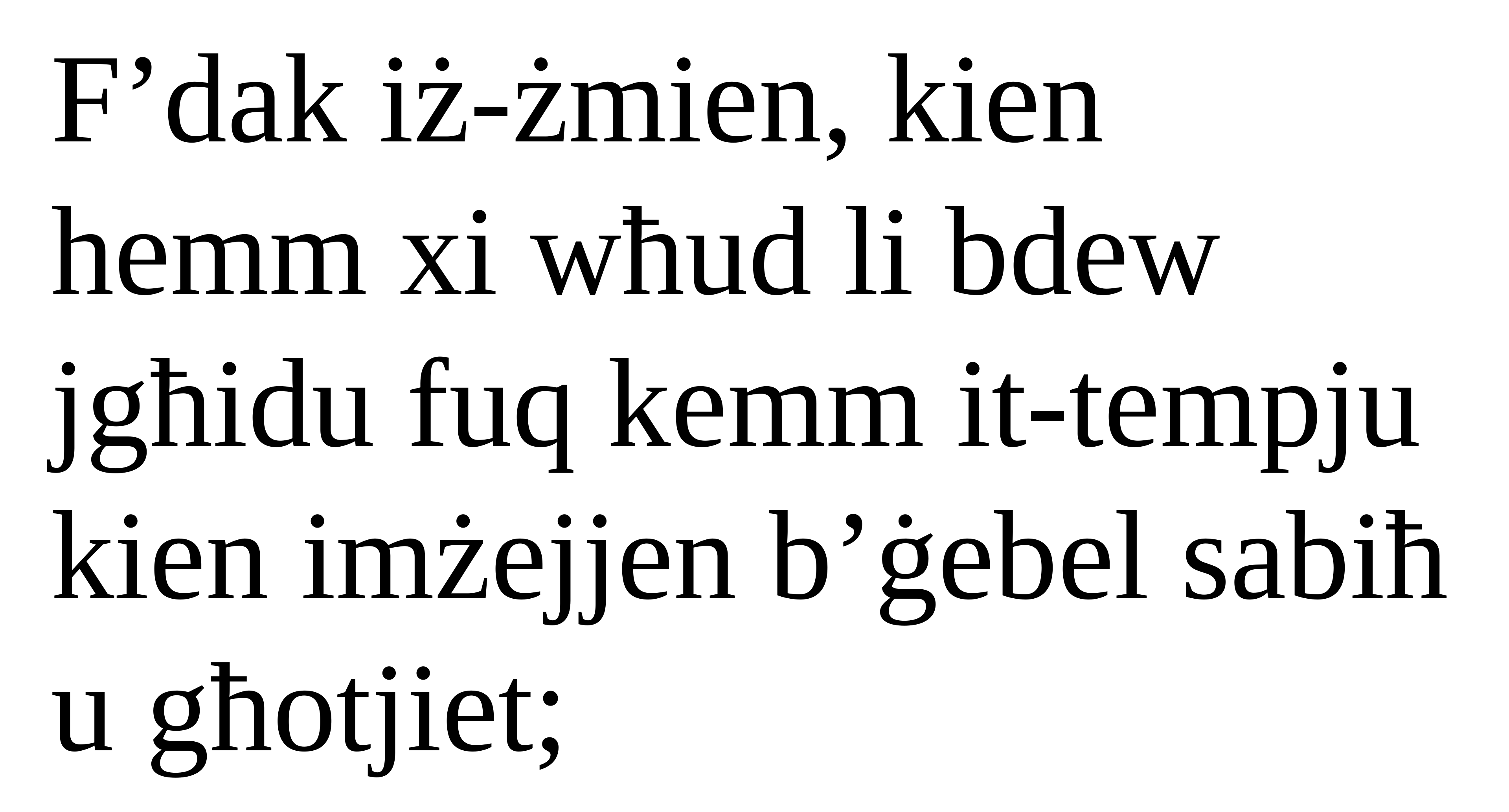

F’dak iż-żmien, kien
hemm xi wħud li bdew
jgħidu fuq kemm it-tempju kien imżejjen b’ġebel sabiħ u għotjiet;